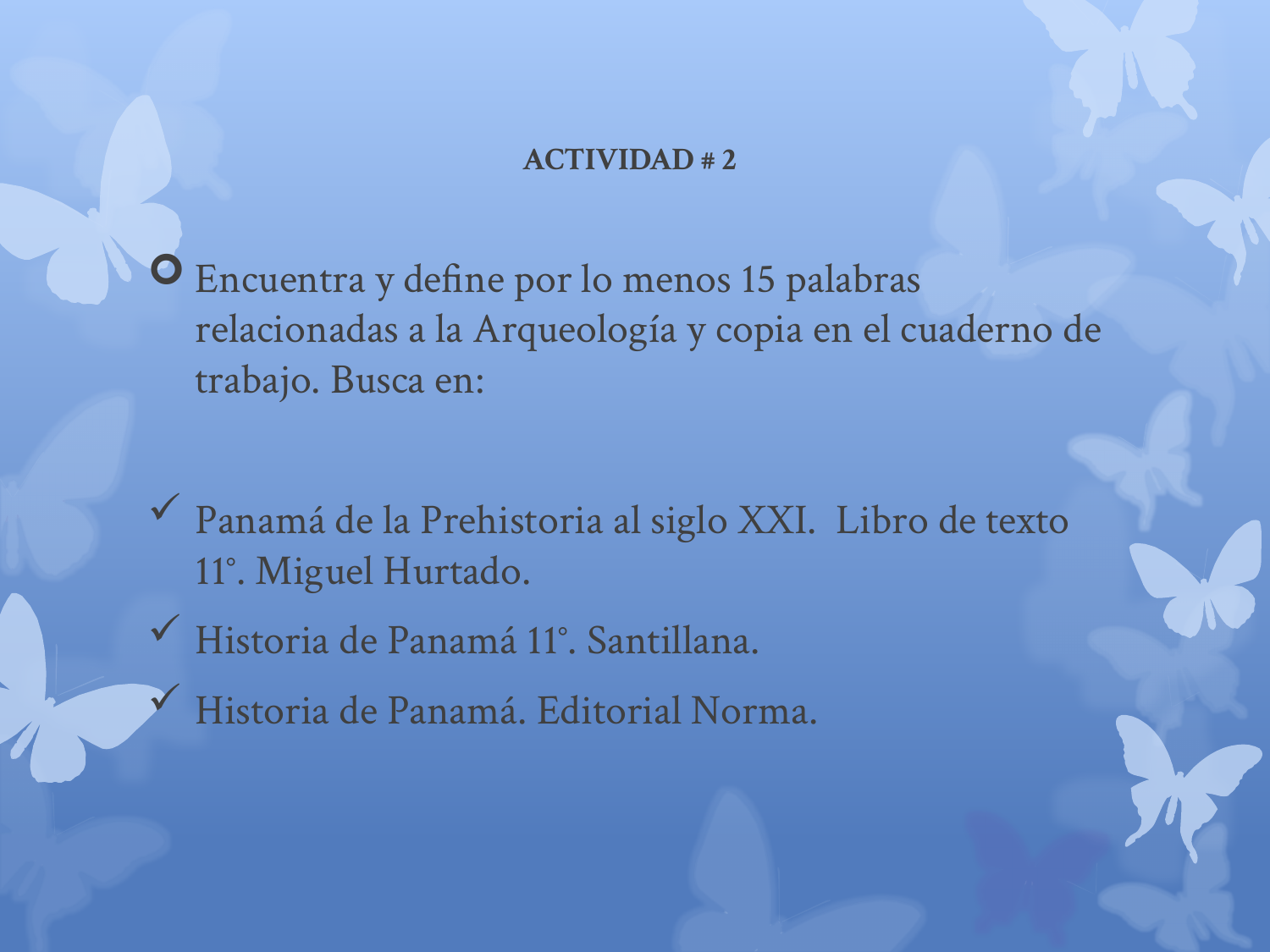

ACTIVIDAD # 2

Encuentra y define por lo menos 15 palabras relacionadas a la Arqueología y copia en el cuaderno de trabajo. Busca en:

Panamá de la Prehistoria al siglo XXI.  Libro de texto 11°. Miguel Hurtado.
Historia de Panamá 11°. Santillana.
Historia de Panamá. Editorial Norma.